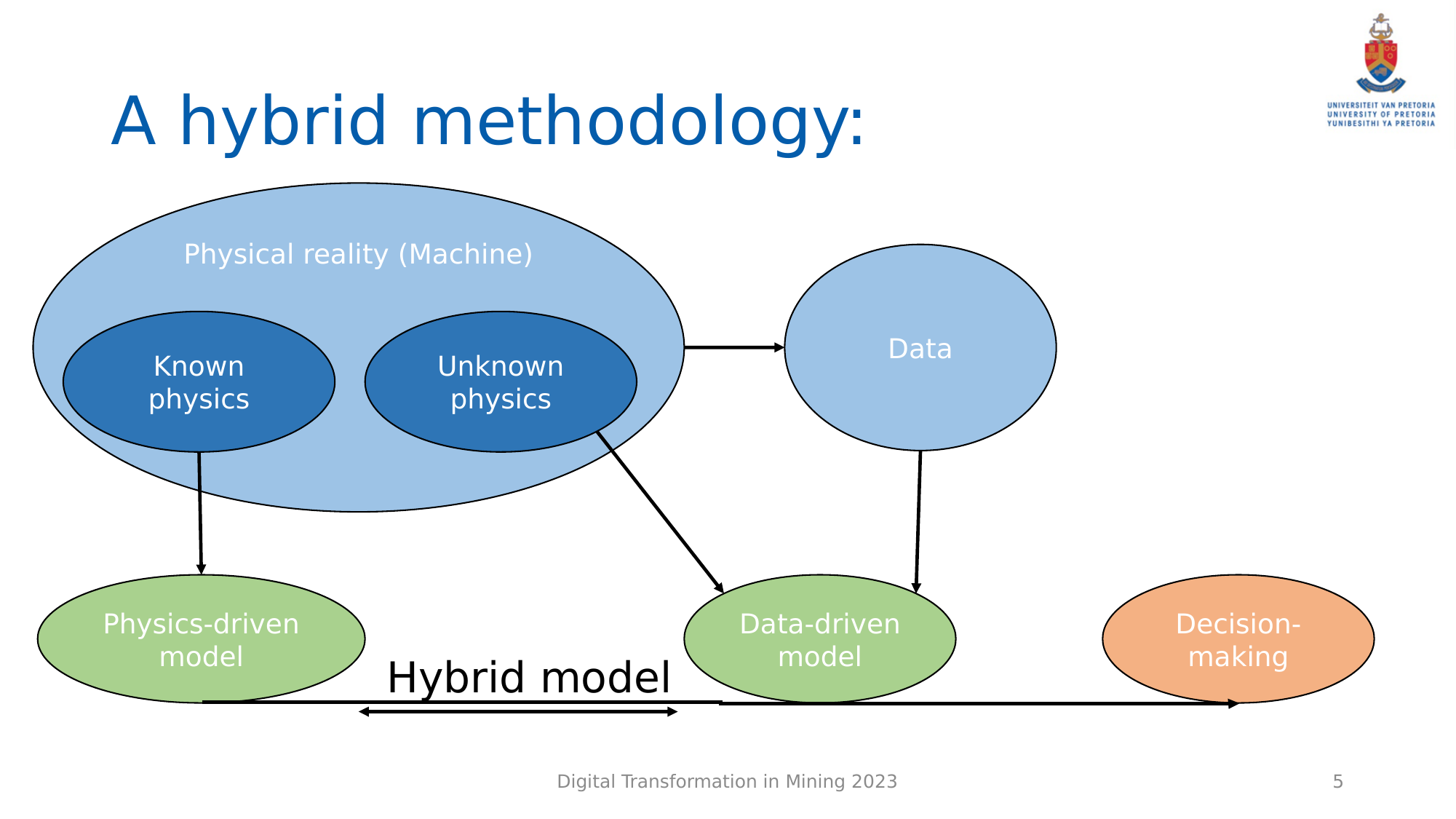

# A hybrid methodology:
Physical reality (Machine)
Data
Known physics
Unknown physics
Physics-driven model
Data-driven model
Decision-making
Hybrid model
Digital Transformation in Mining 2023
5